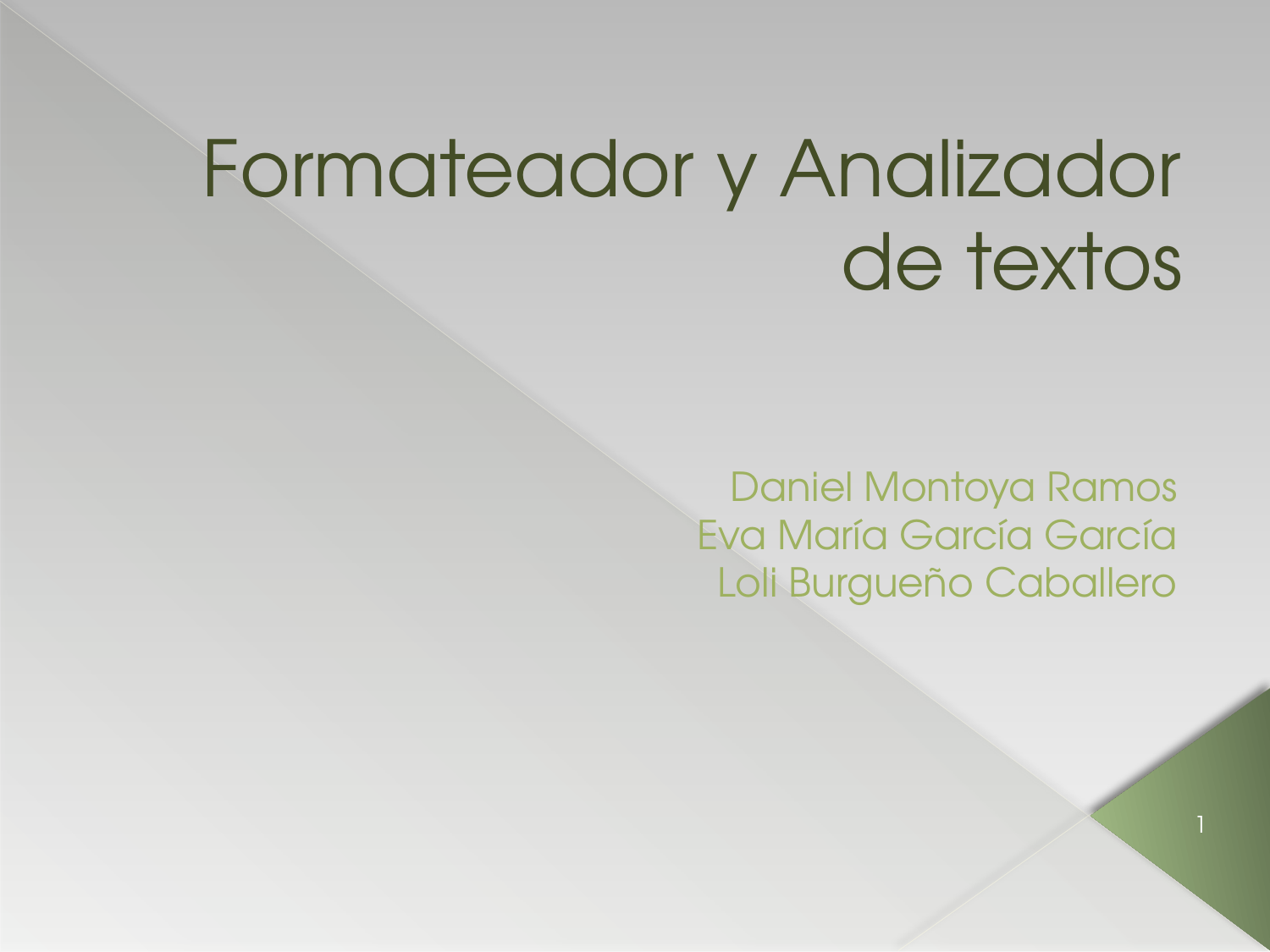

# Formateador y Analizador de textos

Daniel Montoya Ramos
Eva María García García
Loli Burgueño Caballero
1